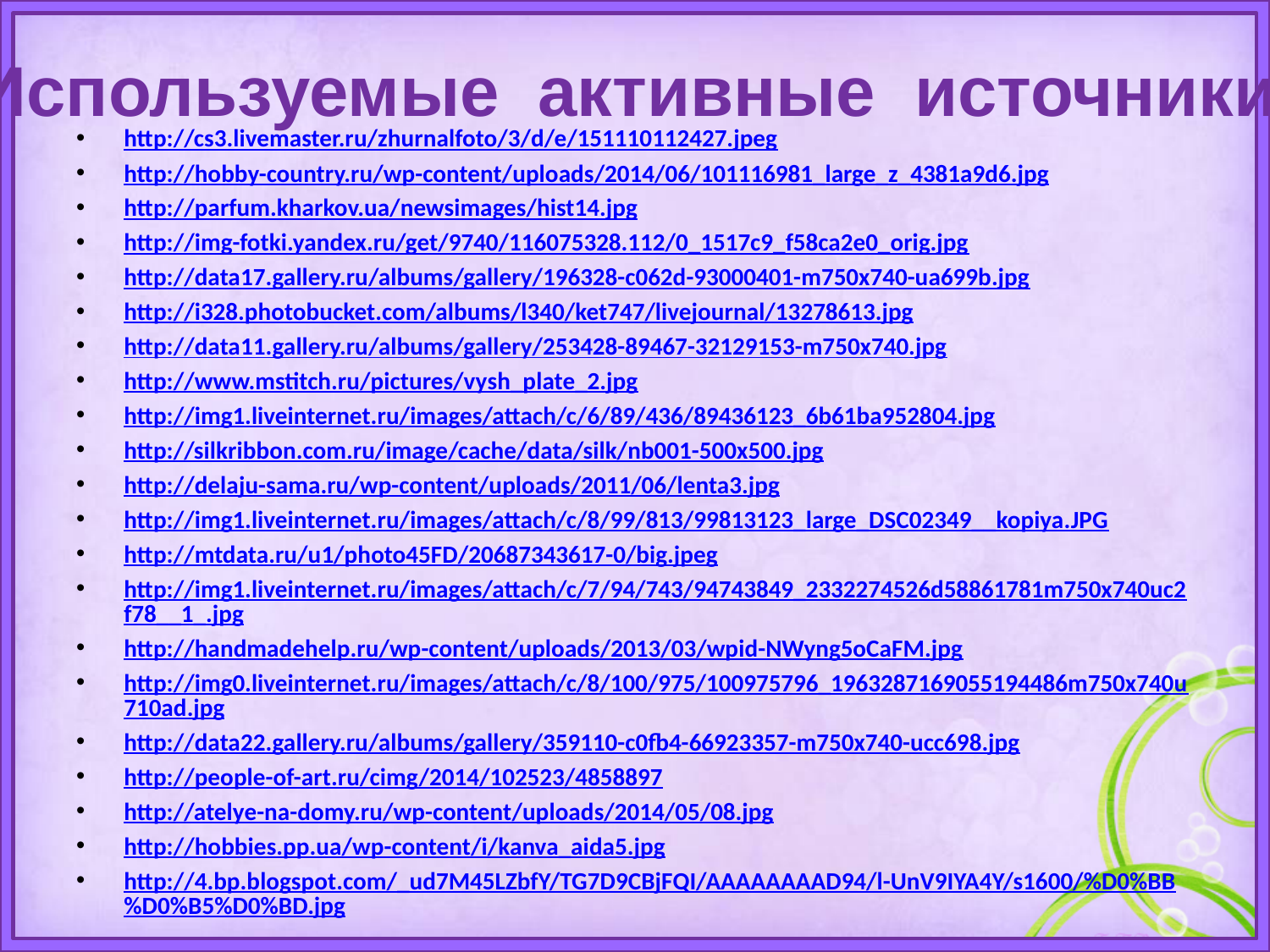

Используемые  активные  источники
http://cs3.livemaster.ru/zhurnalfoto/3/d/e/151110112427.jpeg
http://hobby-country.ru/wp-content/uploads/2014/06/101116981_large_z_4381a9d6.jpg
http://parfum.kharkov.ua/newsimages/hist14.jpg
http://img-fotki.yandex.ru/get/9740/116075328.112/0_1517c9_f58ca2e0_orig.jpg
http://data17.gallery.ru/albums/gallery/196328-c062d-93000401-m750x740-ua699b.jpg
http://i328.photobucket.com/albums/l340/ket747/livejournal/13278613.jpg
http://data11.gallery.ru/albums/gallery/253428-89467-32129153-m750x740.jpg
http://www.mstitch.ru/pictures/vysh_plate_2.jpg
http://img1.liveinternet.ru/images/attach/c/6/89/436/89436123_6b61ba952804.jpg
http://silkribbon.com.ru/image/cache/data/silk/nb001-500x500.jpg
http://delaju-sama.ru/wp-content/uploads/2011/06/lenta3.jpg
http://img1.liveinternet.ru/images/attach/c/8/99/813/99813123_large_DSC02349__kopiya.JPG
http://mtdata.ru/u1/photo45FD/20687343617-0/big.jpeg
http://img1.liveinternet.ru/images/attach/c/7/94/743/94743849_2332274526d58861781m750x740uc2f78__1_.jpg
http://handmadehelp.ru/wp-content/uploads/2013/03/wpid-NWyng5oCaFM.jpg
http://img0.liveinternet.ru/images/attach/c/8/100/975/100975796_1963287169055194486m750x740u710ad.jpg
http://data22.gallery.ru/albums/gallery/359110-c0fb4-66923357-m750x740-ucc698.jpg
http://people-of-art.ru/cimg/2014/102523/4858897
http://atelye-na-domy.ru/wp-content/uploads/2014/05/08.jpg
http://hobbies.pp.ua/wp-content/i/kanva_aida5.jpg
http://4.bp.blogspot.com/_ud7M45LZbfY/TG7D9CBjFQI/AAAAAAAAD94/l-UnV9IYA4Y/s1600/%D0%BB%D0%B5%D0%BD.jpg